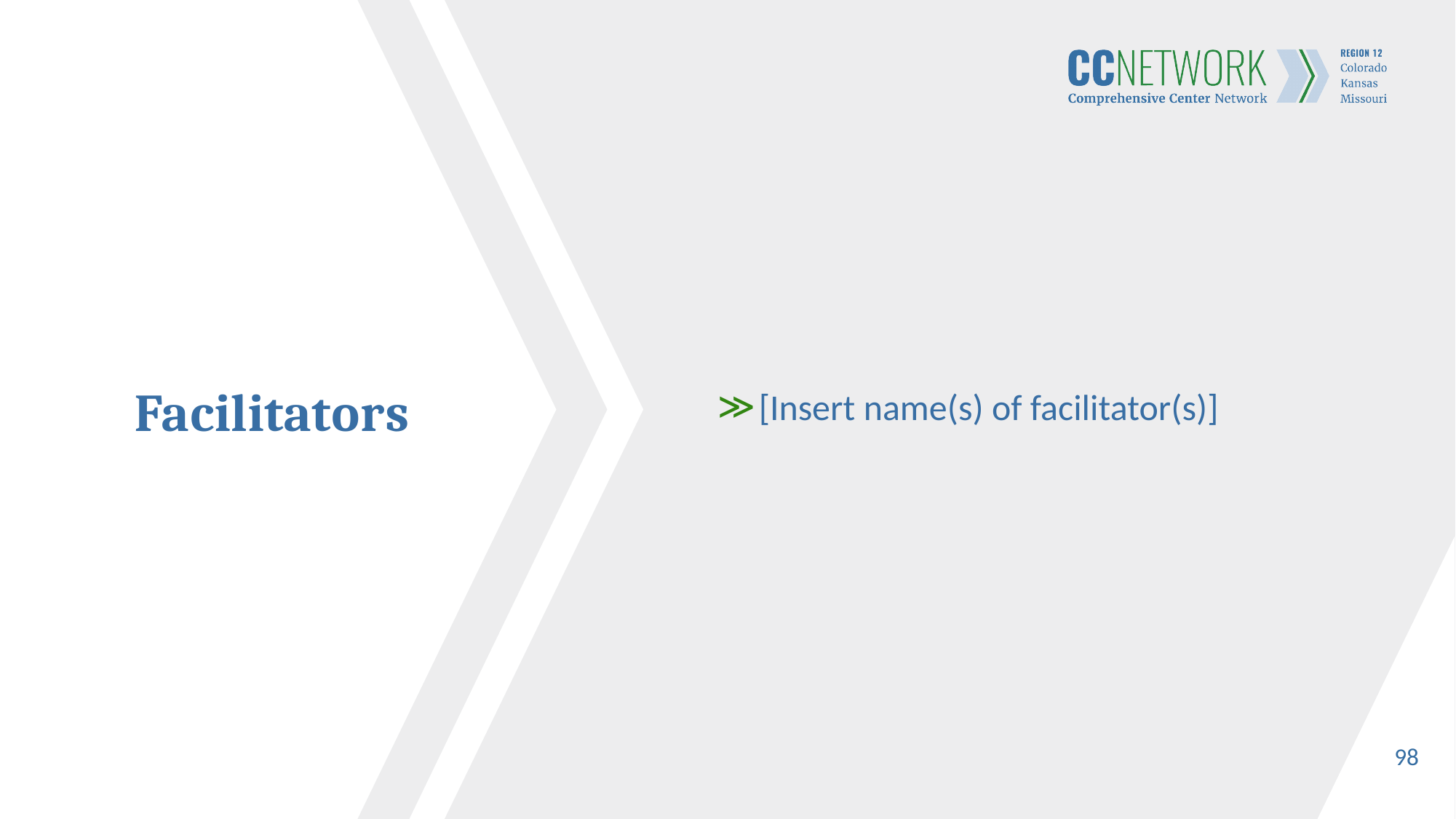

# Facilitators
[Insert name(s) of facilitator(s)]
98